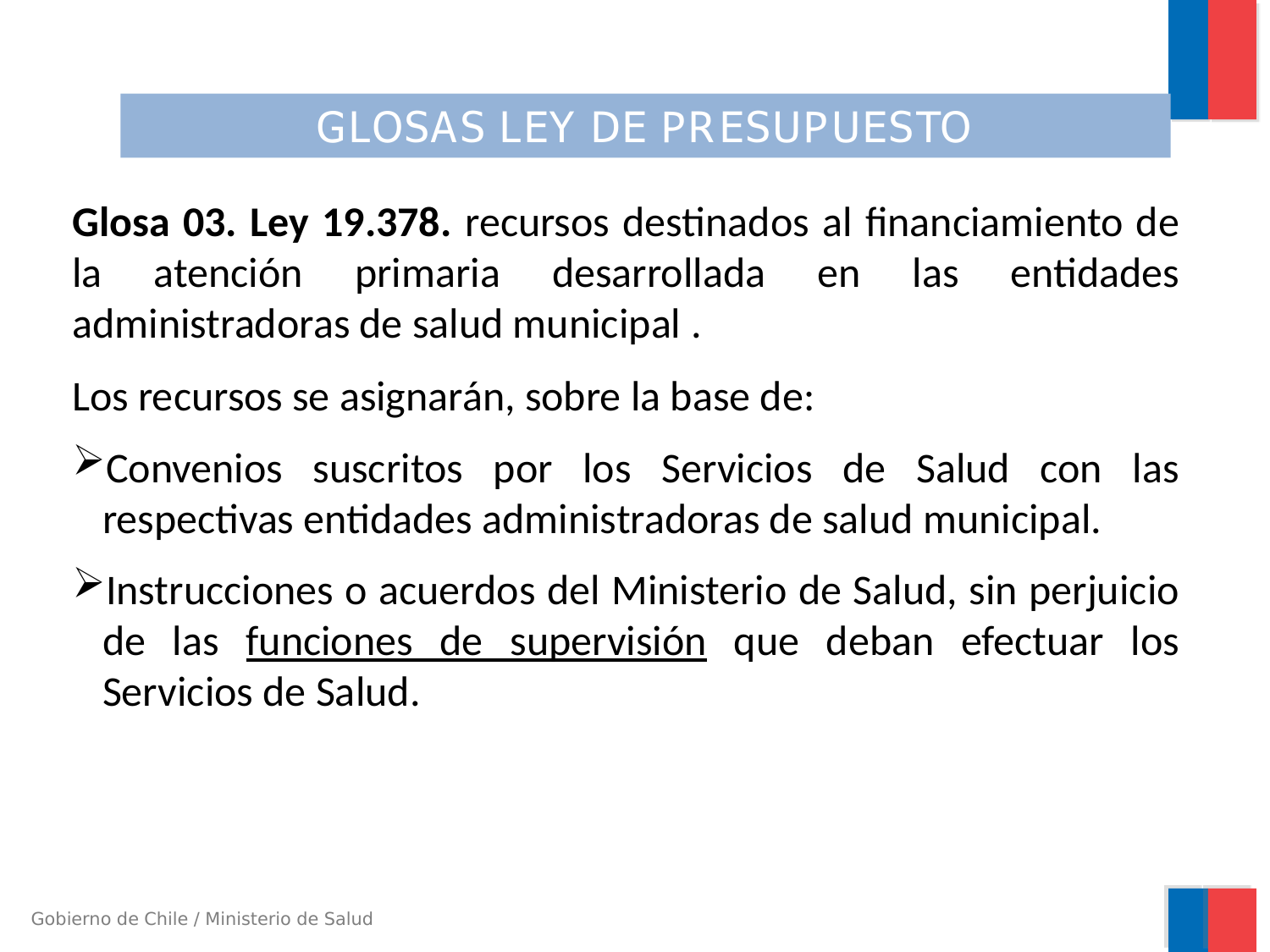

GLOSAS LEY DE PRESUPUESTO
Glosa 03. Ley 19.378. recursos destinados al financiamiento de la atención primaria desarrollada en las entidades administradoras de salud municipal .
Los recursos se asignarán, sobre la base de:
Convenios suscritos por los Servicios de Salud con las respectivas entidades administradoras de salud municipal.
Instrucciones o acuerdos del Ministerio de Salud, sin perjuicio de las funciones de supervisión que deban efectuar los Servicios de Salud.